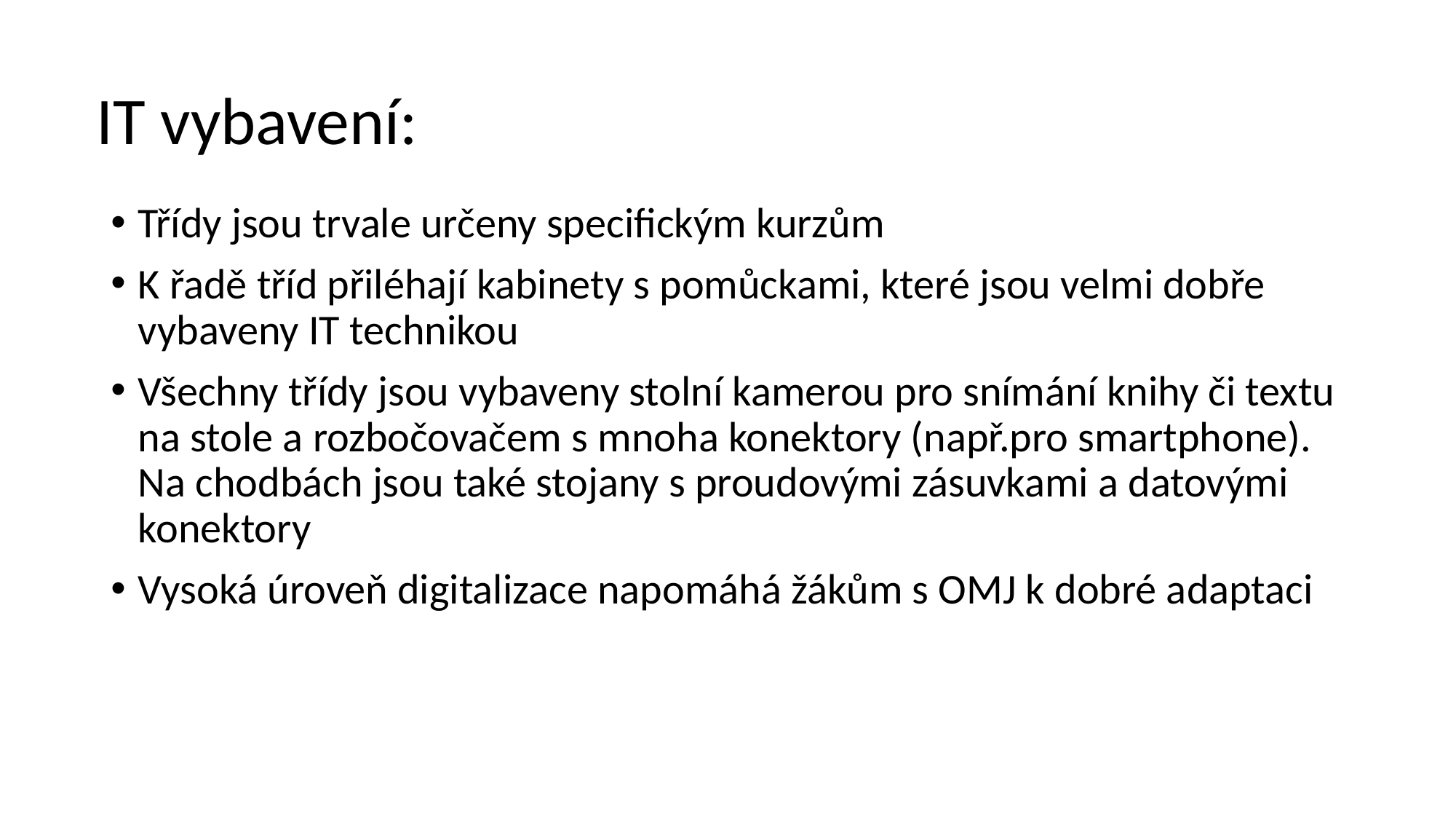

# IT vybavení:
Třídy jsou trvale určeny specifickým kurzům
K řadě tříd přiléhají kabinety s pomůckami, které jsou velmi dobře vybaveny IT technikou
Všechny třídy jsou vybaveny stolní kamerou pro snímání knihy či textu na stole a rozbočovačem s mnoha konektory (např.pro smartphone). Na chodbách jsou také stojany s proudovými zásuvkami a datovými konektory
Vysoká úroveň digitalizace napomáhá žákům s OMJ k dobré adaptaci